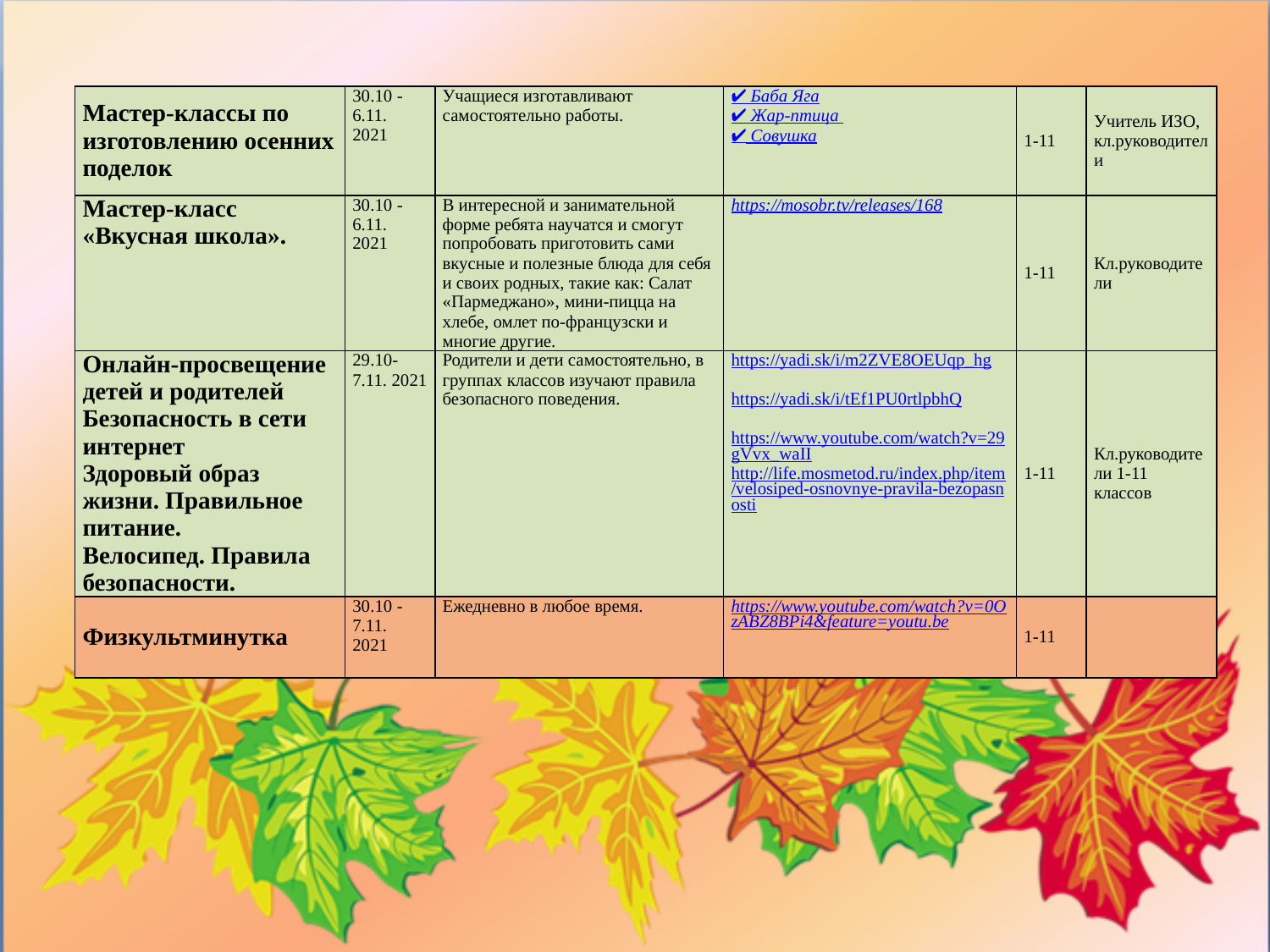

| Мастер-классы по изготовлению осенних поделок | 30.10 -6.11. 2021 | Учащиеся изготавливают самостоятельно работы. | ✔ Баба Яга ✔ Жар-птица  ✔ Совушка | 1-11 | Учитель ИЗО, кл.руководители |
| --- | --- | --- | --- | --- | --- |
| Мастер-класс «Вкусная школа». | 30.10 -6.11. 2021 | В интересной и занимательной форме ребята научатся и смогут попробовать приготовить сами вкусные и полезные блюда для себя и своих родных, такие как: Салат «Пармеджано», мини-пицца на хлебе, омлет по-французски и многие другие. | https://mosobr.tv/releases/168 | 1-11 | Кл.руководители |
| Онлайн-просвещение детей и родителей Безопасность в сети интернет Здоровый образ жизни. Правильное питание. Велосипед. Правила безопасности. | 29.10-7.11. 2021 | Родители и дети самостоятельно, в группах классов изучают правила безопасного поведения. | https://yadi.sk/i/m2ZVE8OEUqp\_hg   https://yadi.sk/i/tEf1PU0rtlpbhQ   https://www.youtube.com/watch?v=29gVvx\_waII http://life.mosmetod.ru/index.php/item/velosiped-osnovnye-pravila-bezopasnosti | 1-11 | Кл.руководители 1-11 классов |
| Физкультминутка | 30.10 -7.11. 2021 | Ежедневно в любое время. | https://www.youtube.com/watch?v=0OzABZ8BPi4&feature=youtu.be | 1-11 |  |